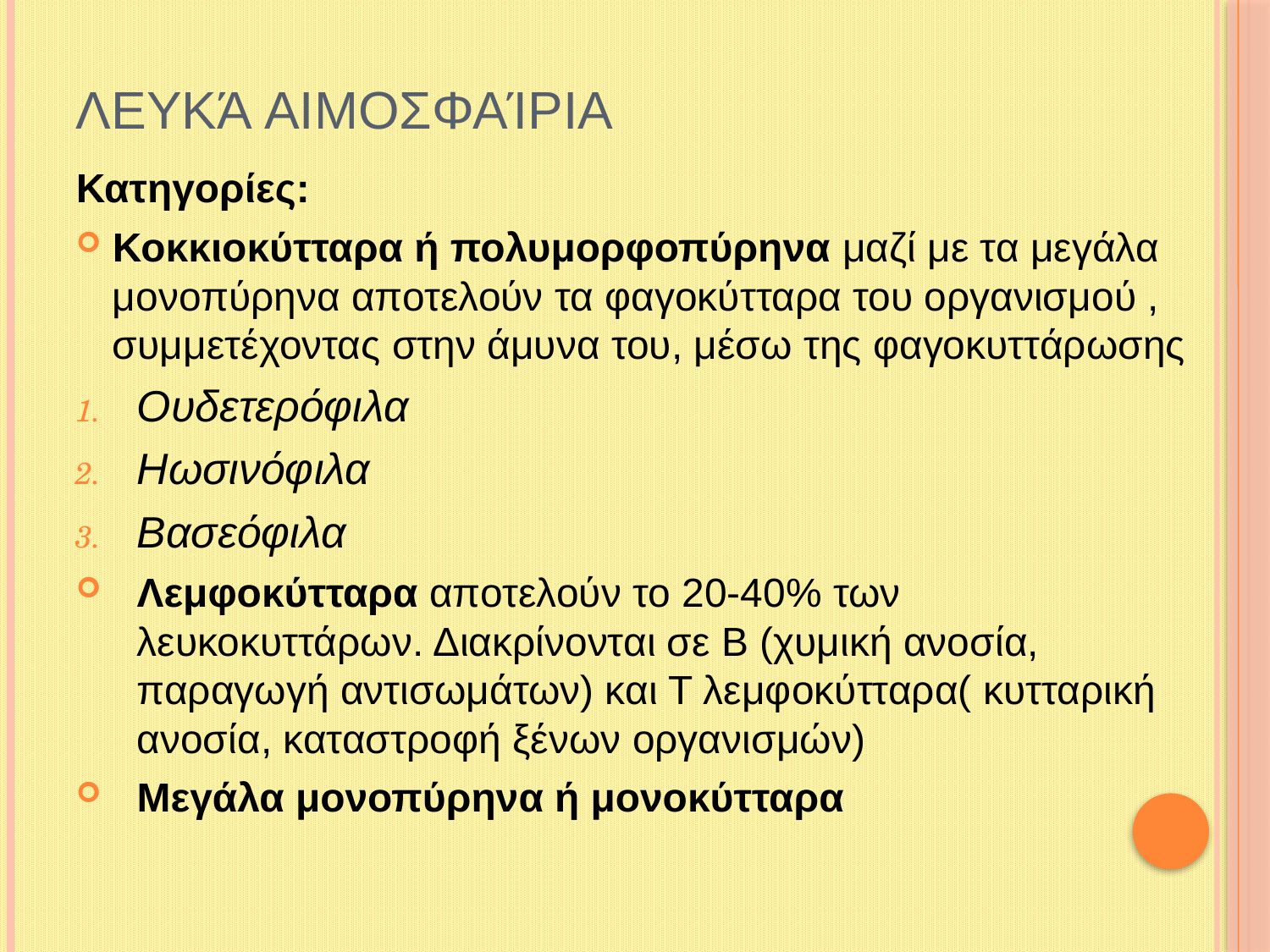

# Λευκά αιμοσφαίρια
Κατηγορίες:
Κοκκιοκύτταρα ή πολυμορφοπύρηνα μαζί με τα μεγάλα μονοπύρηνα αποτελούν τα φαγοκύτταρα του οργανισμού , συμμετέχοντας στην άμυνα του, μέσω της φαγοκυττάρωσης
Ουδετερόφιλα
Ηωσινόφιλα
Βασεόφιλα
Λεμφοκύτταρα αποτελούν το 20-40% των λευκοκυττάρων. Διακρίνονται σε Β (χυμική ανοσία, παραγωγή αντισωμάτων) και Τ λεμφοκύτταρα( κυτταρική ανοσία, καταστροφή ξένων οργανισμών)
Μεγάλα μονοπύρηνα ή μονοκύτταρα